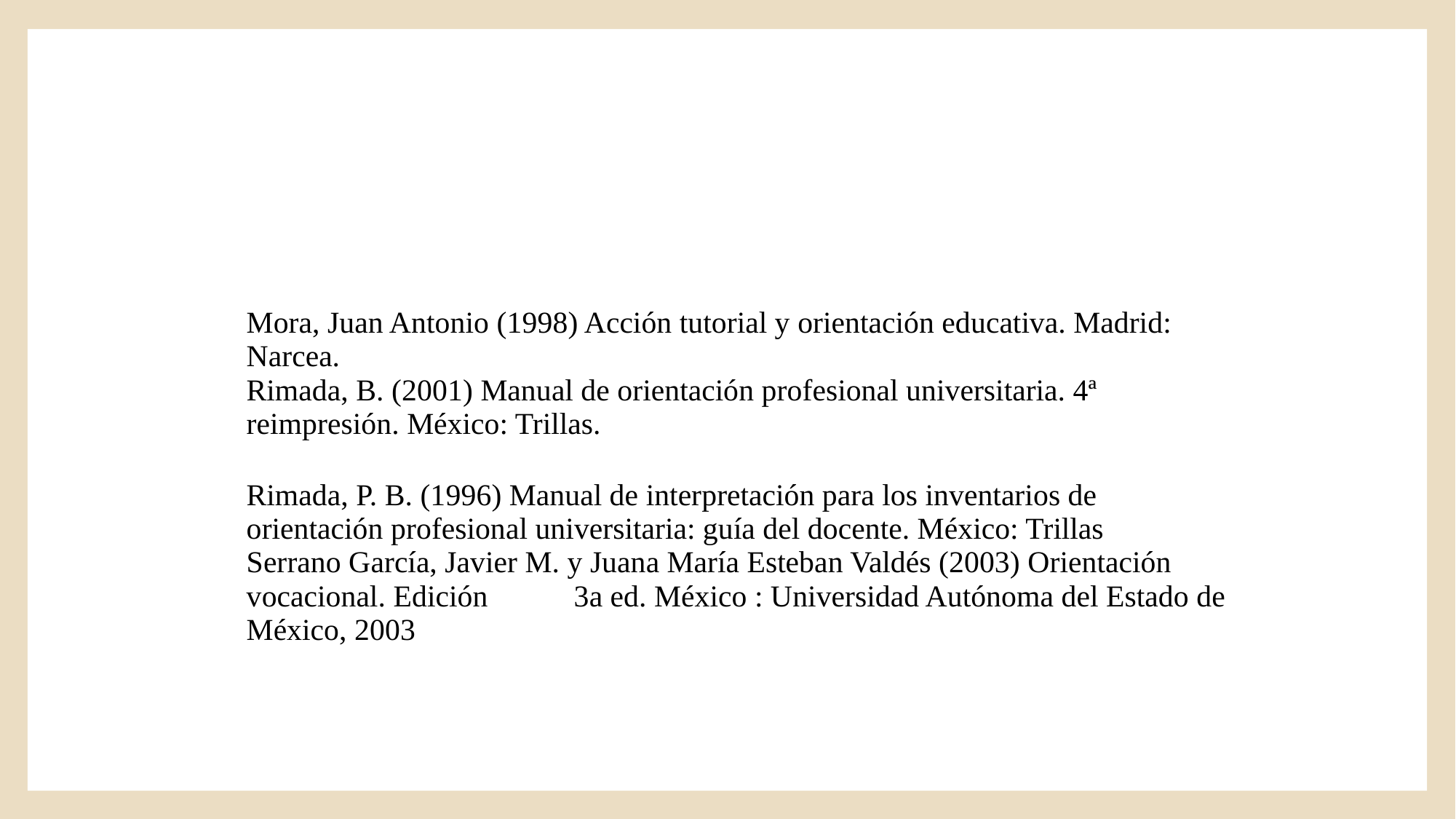

#
| Mora, Juan Antonio (1998) Acción tutorial y orientación educativa. Madrid: Narcea. |
| --- |
| Rimada, B. (2001) Manual de orientación profesional universitaria. 4ª reimpresión. México: Trillas. |
| Rimada, P. B. (1996) Manual de interpretación para los inventarios de orientación profesional universitaria: guía del docente. México: Trillas |
| Serrano García, Javier M. y Juana María Esteban Valdés (2003) Orientación vocacional. Edición 3a ed. México : Universidad Autónoma del Estado de México, 2003 |